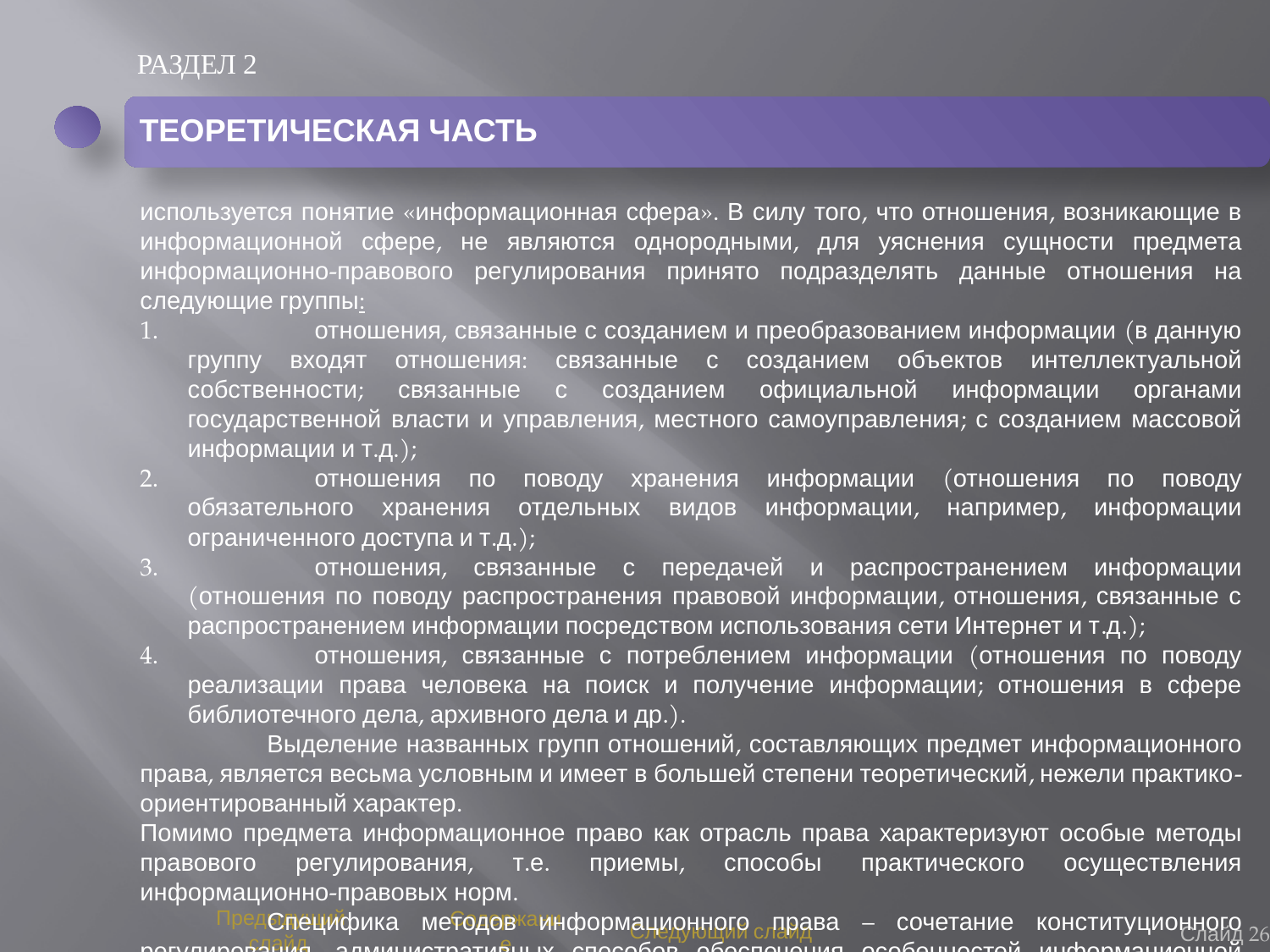

РАЗДЕЛ 2

ТЕОРЕТИЧЕСКАЯ ЧАСТЬ

используется понятие «информационная сфера». В силу того, что отношения, возникающие в информационной сфере, не являются однородными, для уяснения сущности предмета информационно-правового регулирования принято подразделять данные отношения на следующие группы:
	отношения, связанные с созданием и преобразованием информации (в данную группу входят отношения: связанные с созданием объектов интеллектуальной собственности; связанные с созданием официальной информации органами государственной власти и управления, местного самоуправления; с созданием массовой информации и т.д.);
	отношения по поводу хранения информации (отношения по поводу обязательного хранения отдельных видов информации, например, информации ограниченного доступа и т.д.);
	отношения, связанные с передачей и распространением информации (отношения по поводу распространения правовой информации, отношения, связанные с распространением информации посредством использования сети Интернет и т.д.);
	отношения, связанные с потреблением информации (отношения по поводу реализации права человека на поиск и получение информации; отношения в сфере библиотечного дела, архивного дела и др.).
	Выделение названных групп отношений, составляющих предмет информационного права, является весьма условным и имеет в большей степени теоретический, нежели практико-ориентированный характер.
Помимо предмета информационное право как отрасль права характеризуют особые методы правового регулирования, т.е. приемы, способы практического осуществления информационно-правовых норм.
	Специфика методов информационного права – сочетание конституционного регулирования, административных способов обеспечения особенностей информационной деятельности и привлечение контрольных, принудительных и карательных мер в процессе обеспечения соблюдения информационного законодательства.
Слайд 26
Предыдущий слайд
Содержание
Следующий слайд